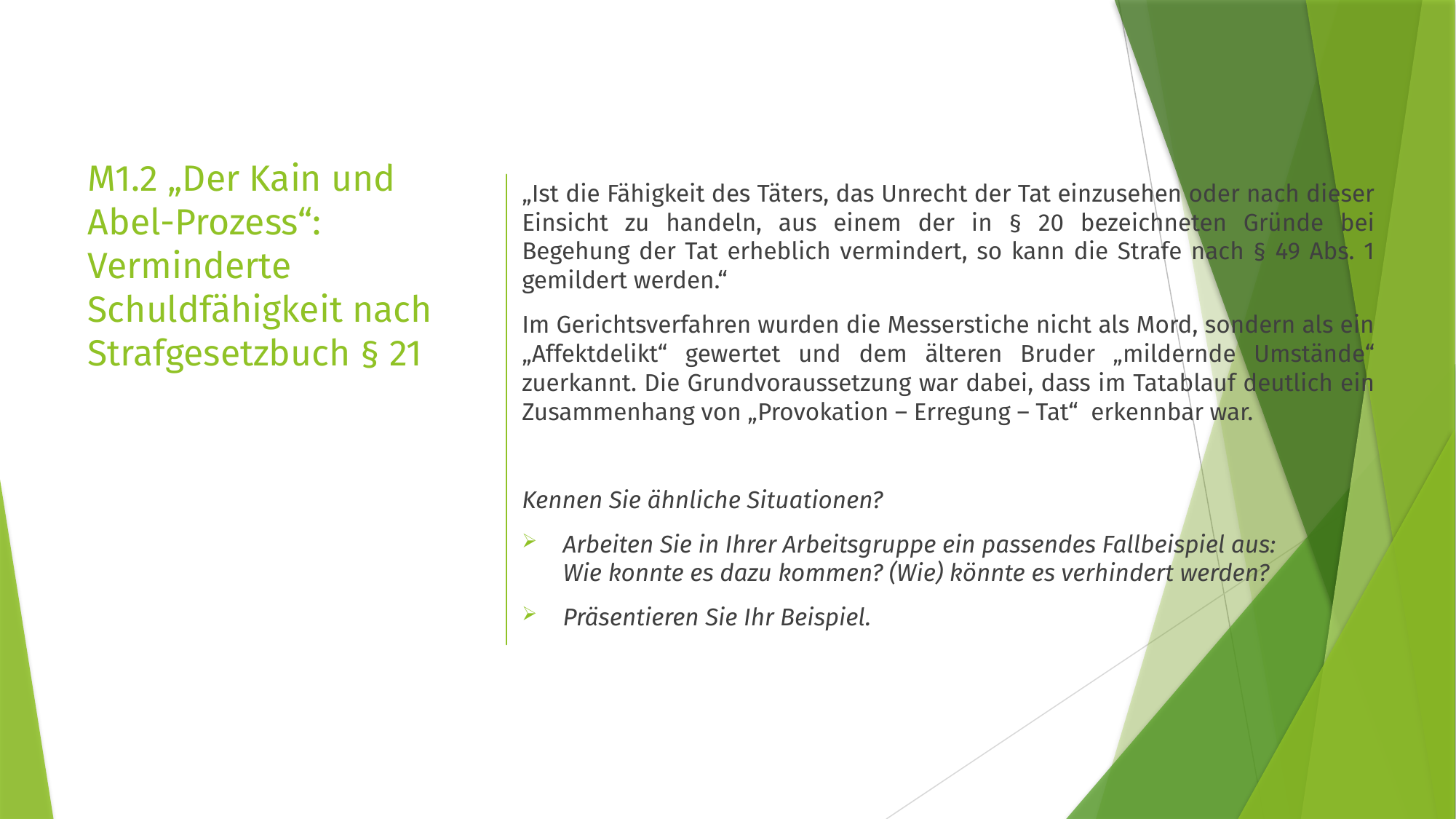

# M1.2 „Der Kain und Abel-Prozess“: Verminderte Schuldfähigkeit nach Strafgesetzbuch § 21

„Ist die Fähigkeit des Täters, das Unrecht der Tat einzusehen oder nach dieser Einsicht zu handeln, aus einem der in § 20 bezeichneten Gründe bei Begehung der Tat erheblich vermindert, so kann die Strafe nach § 49 Abs. 1 gemildert werden.“
Im Gerichtsverfahren wurden die Messerstiche nicht als Mord, sondern als ein „Affektdelikt“ gewertet und dem älteren Bruder „mildernde Umstände“ zuerkannt. Die Grundvoraussetzung war dabei, dass im Tatablauf deutlich ein Zusammenhang von „Provokation – Erregung – Tat“  erkennbar war.

Kennen Sie ähnliche Situationen?
Arbeiten Sie in Ihrer Arbeitsgruppe ein passendes Fallbeispiel aus:
Wie konnte es dazu kommen? (Wie) könnte es verhindert werden?
Präsentieren Sie Ihr Beispiel.